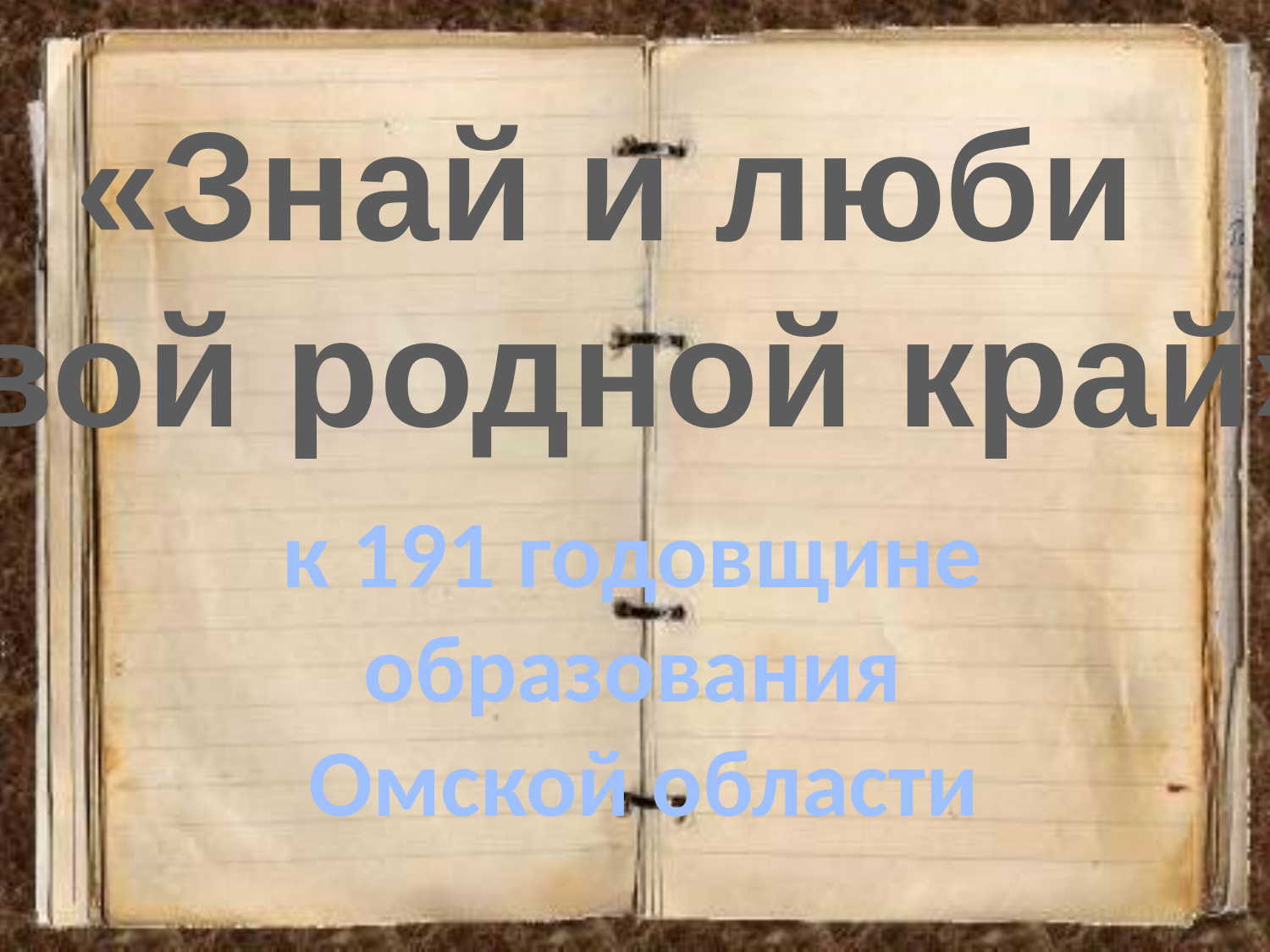

«Знай и люби
свой родной край»
к 191 годовщине
образования
Омской области